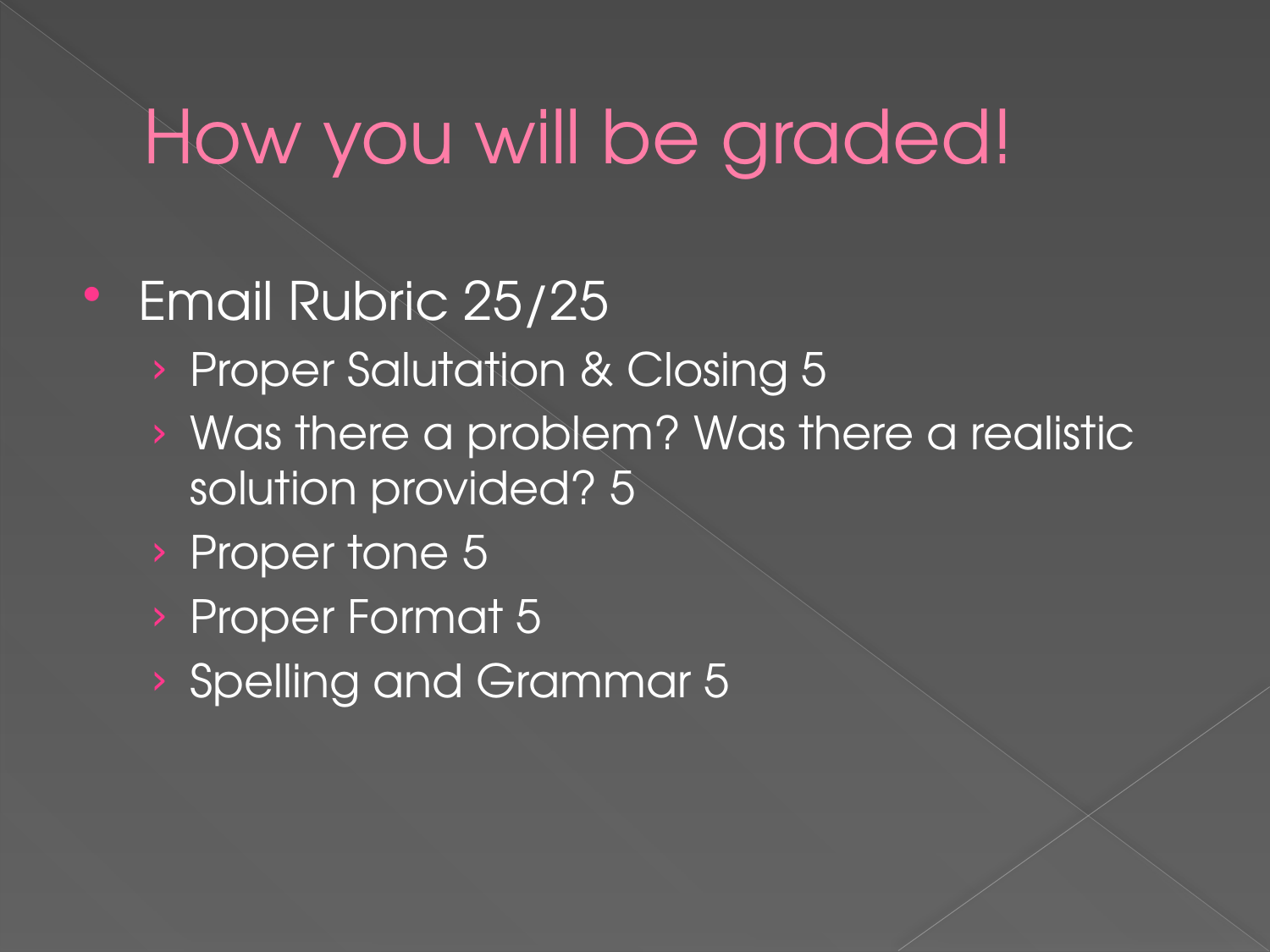

# How you will be graded!
Email Rubric 25/25
Proper Salutation & Closing 5
Was there a problem? Was there a realistic solution provided? 5
Proper tone 5
Proper Format 5
Spelling and Grammar 5